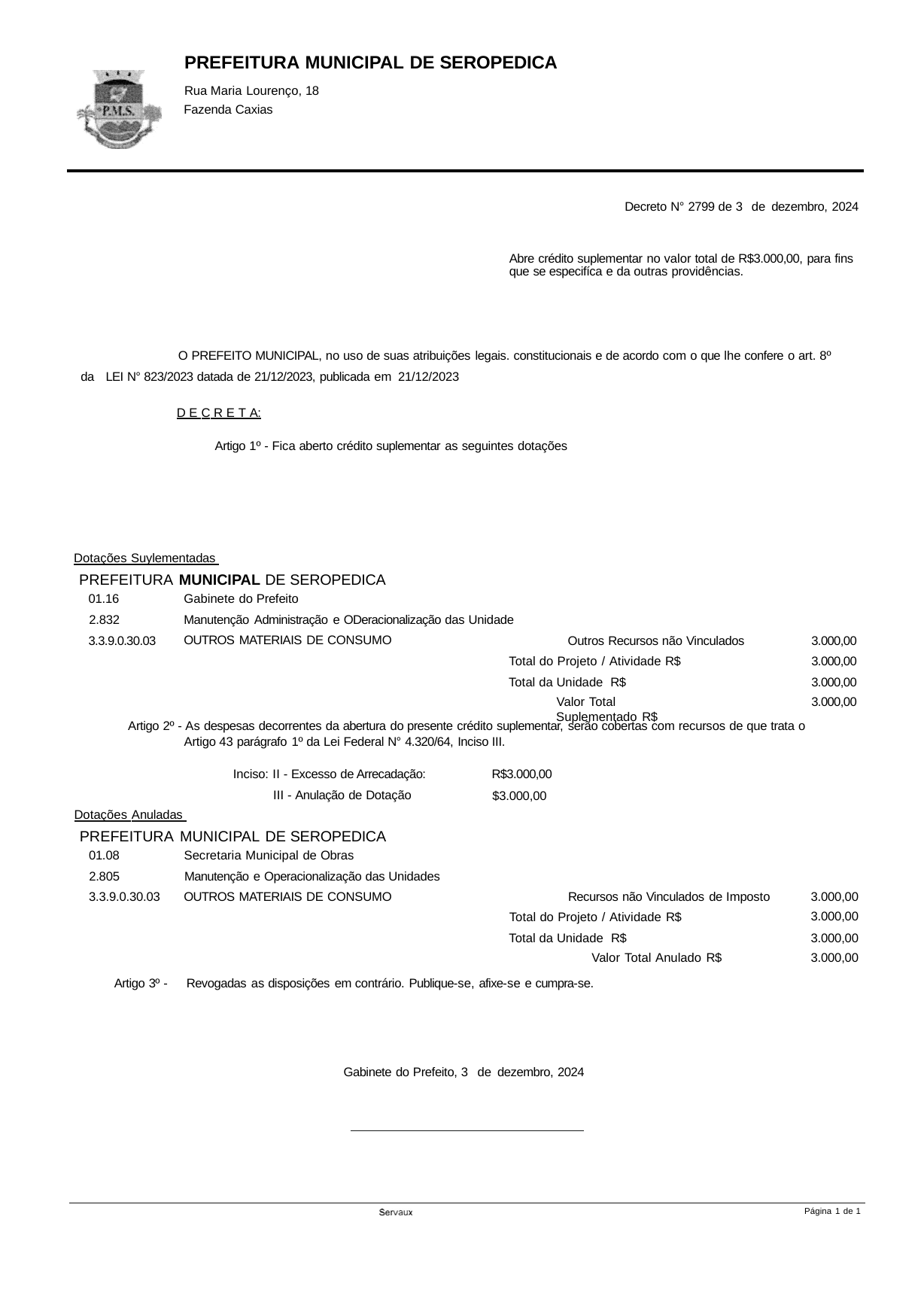

PREFEITURA MUNICIPAL DE SEROPEDICA
Rua Maria Lourenço, 18 Fazenda Caxias
Decreto N° 2799 de 3 de dezembro, 2024

Abre crédito suplementar no valor total de R$3.000,00, para fins que se especifíca e da outras providências.
O PREFEITO MUNICIPAL, no uso de suas atribuições legais. constitucionais e de acordo com o que lhe confere o art. 8º da LEI N° 823/2023 datada de 21/12/2023, publicada em 21/12/2023

D E C R E T A:

Artigo 1º - Fica aberto crédito suplementar as seguintes dotações
Dotações Suylementadas
PREFEITURA MUNICIPAL DE SEROPEDICA
01.16
2.832
3.3.9.0.30.03
Gabinete do Prefeito
Manutenção Administração e ODeracionalização das Unidade OUTROS MATERIAIS DE CONSUMO
3.000,00
3.000,00
3.000,00
3.000,00
Outros Recursos não Vinculados
Total do Projeto / Atividade R$ Total da Unidade R$
Valor Total Suplementado R$
Artigo 2º - As despesas decorrentes da abertura do presente crédito suplementar, serão cobertas com recursos de que trata o Artigo 43 parágrafo 1º da Lei Federal N° 4.320/64, Inciso III.
Inciso: II - Excesso de Arrecadação: III - Anulação de Dotação
R$3.000,00
$3.000,00
Dotações Anuladas
PREFEITURA MUNICIPAL DE SEROPEDICA
| 01.08 | Secretaria Municipal de Obras |  |  |
| --- | --- | --- | --- |
| 2.805 | Manutenção e Operacionalização das Unidades |  |  |
| 3.3.9.0.30.03 | OUTROS MATERIAIS DE CONSUMO | Recursos não Vinculados de Imposto | 3.000,00 |
|  |  | Total do Projeto / Atividade R$ | 3.000,00 |
|  |  | Total da Unidade R$ | 3.000,00 |
|  |  | Valor Total Anulado R$ | 3.000,00 |
Artigo 3º -
Revogadas as disposições em contrário. Publique-se, afixe-se e cumpra-se.
Gabinete do Prefeito, 3 de dezembro, 2024
Página 1 de 1